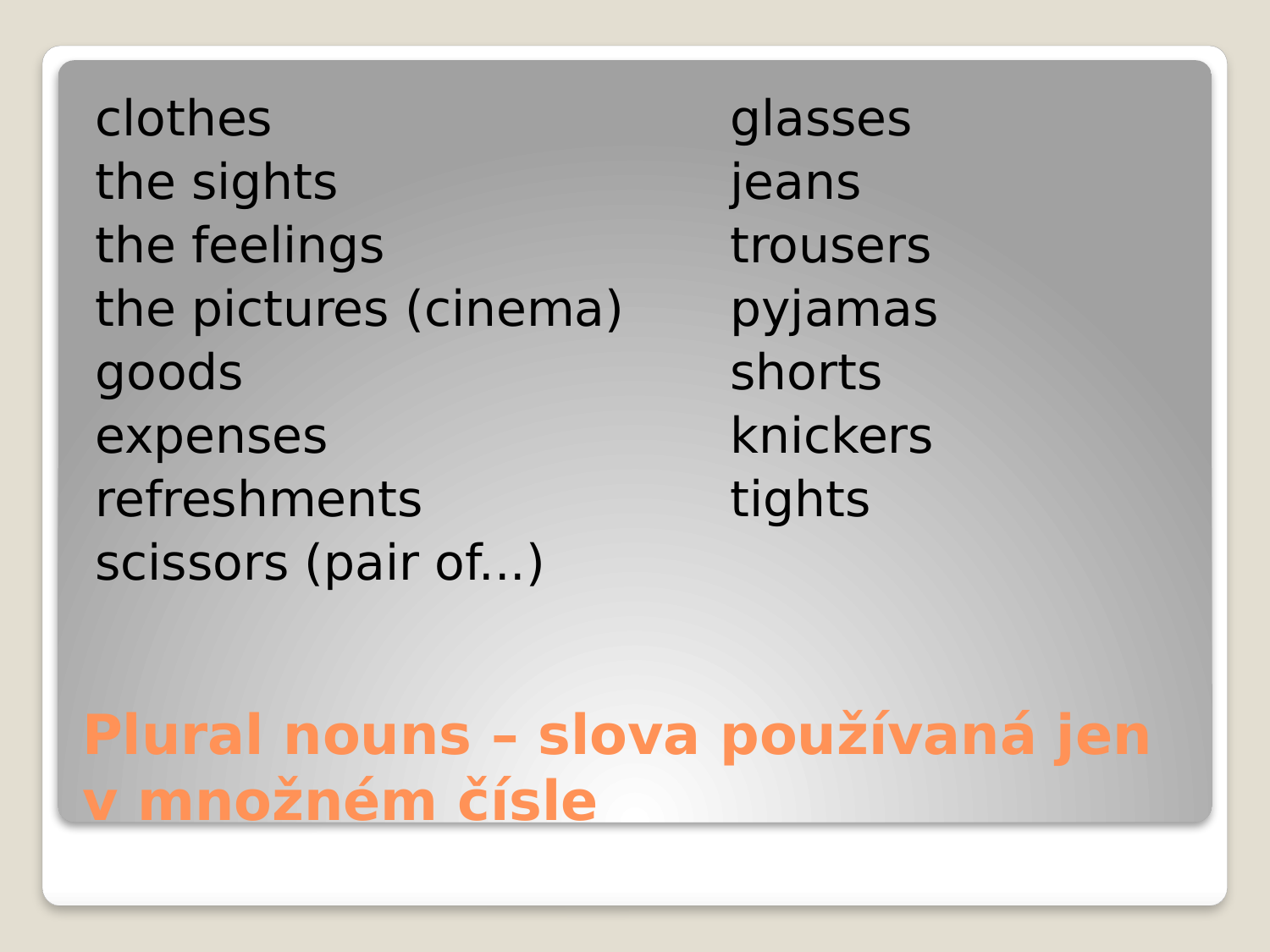

clothes				glasses
the sights				jeans
the feelings			trousers
the pictures (cinema)	pyjamas
goods				shorts
expenses				knickers
refreshments			tights
scissors (pair of...)
# Plural nouns – slova používaná jen v množném čísle